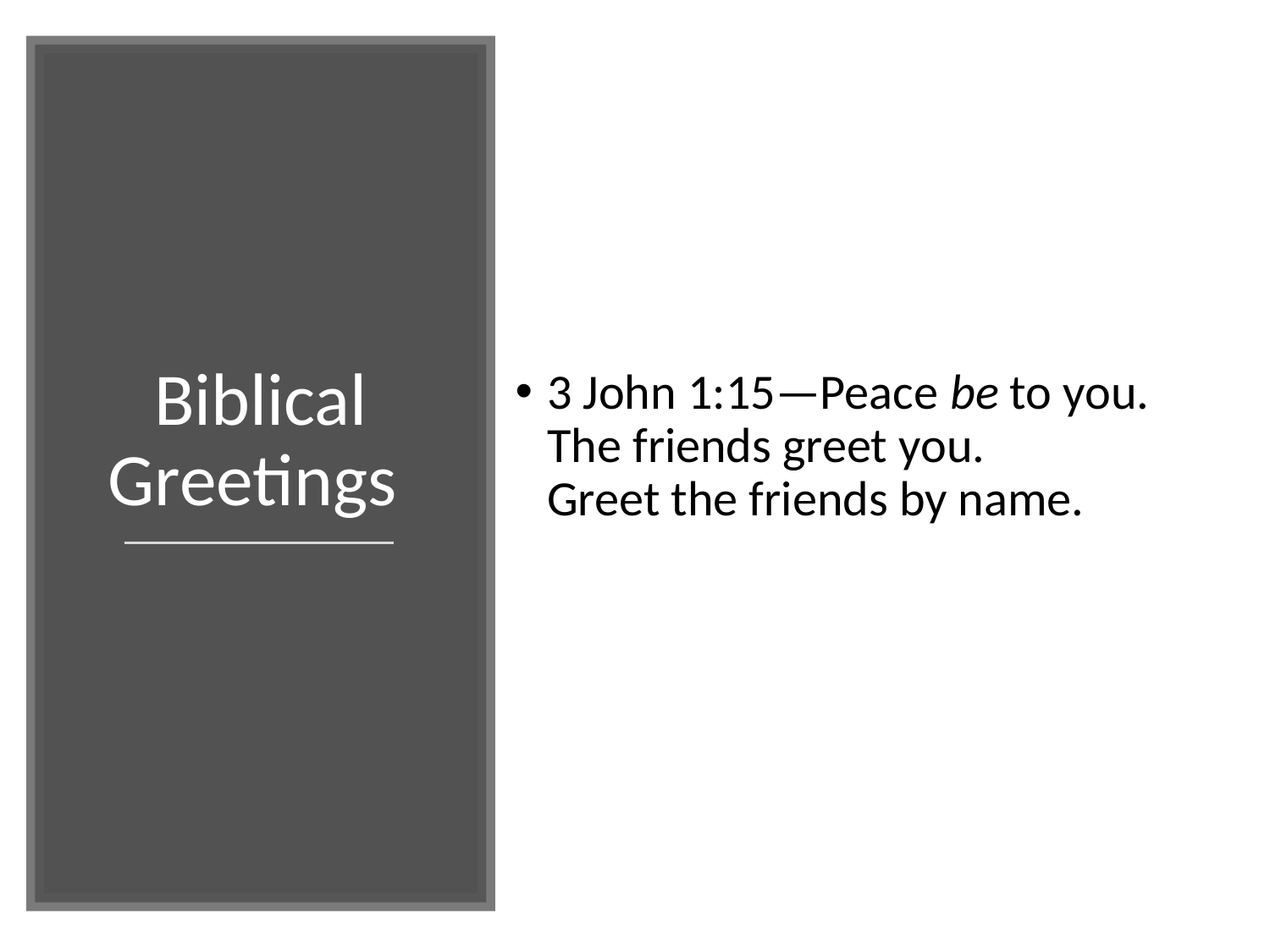

# Biblical Greetings
3 John 1:15—Peace be to you. The friends greet you. Greet the friends by name.